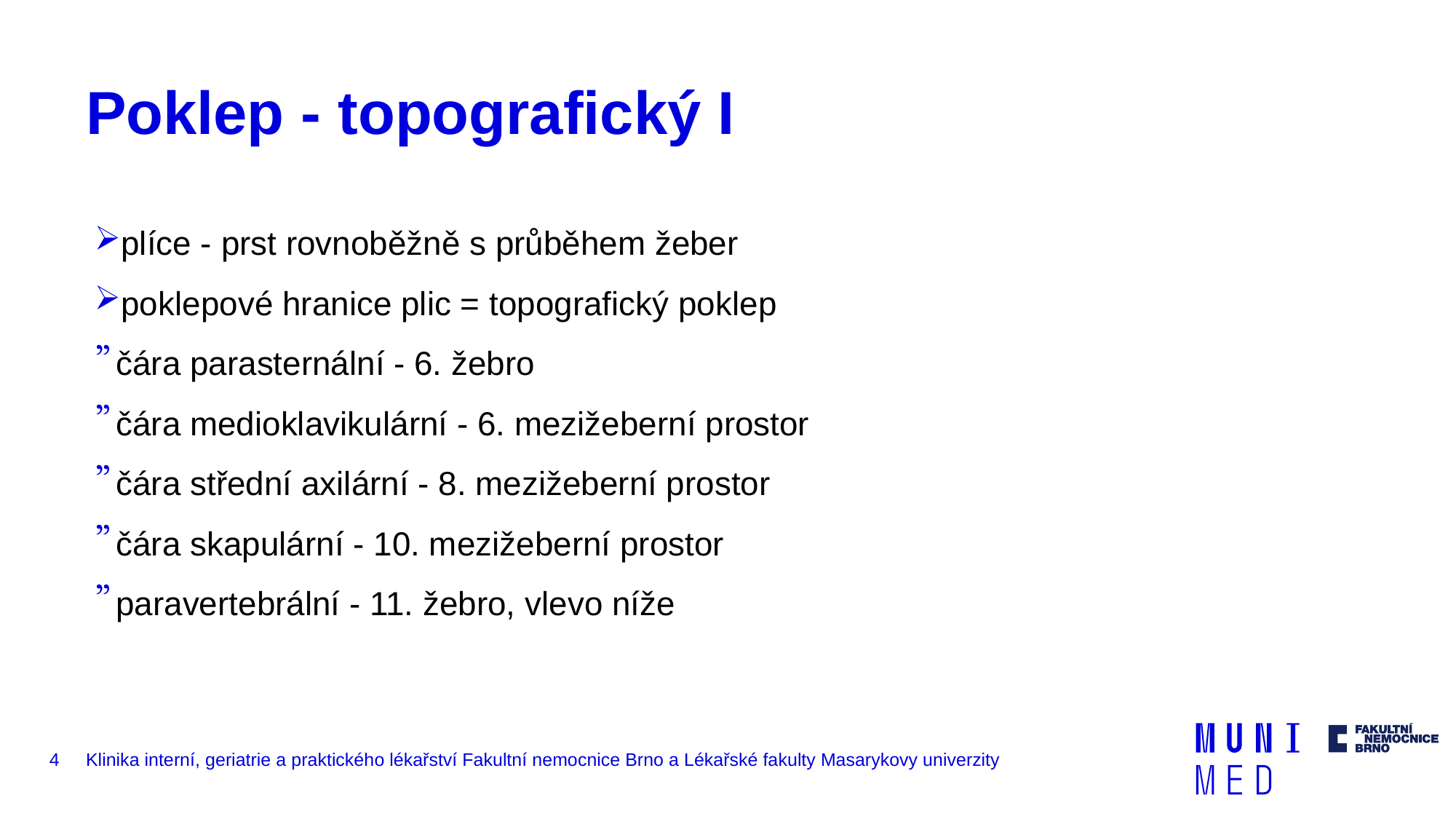

# Poklep - topografický I
plíce - prst rovnoběžně s průběhem žeber
poklepové hranice plic = topografický poklep
čára parasternální - 6. žebro
čára medioklavikulární - 6. mezižeberní prostor
čára střední axilární - 8. mezižeberní prostor
čára skapulární - 10. mezižeberní prostor
paravertebrální - 11. žebro, vlevo níže
4
Klinika interní, geriatrie a praktického lékařství Fakultní nemocnice Brno a Lékařské fakulty Masarykovy univerzity